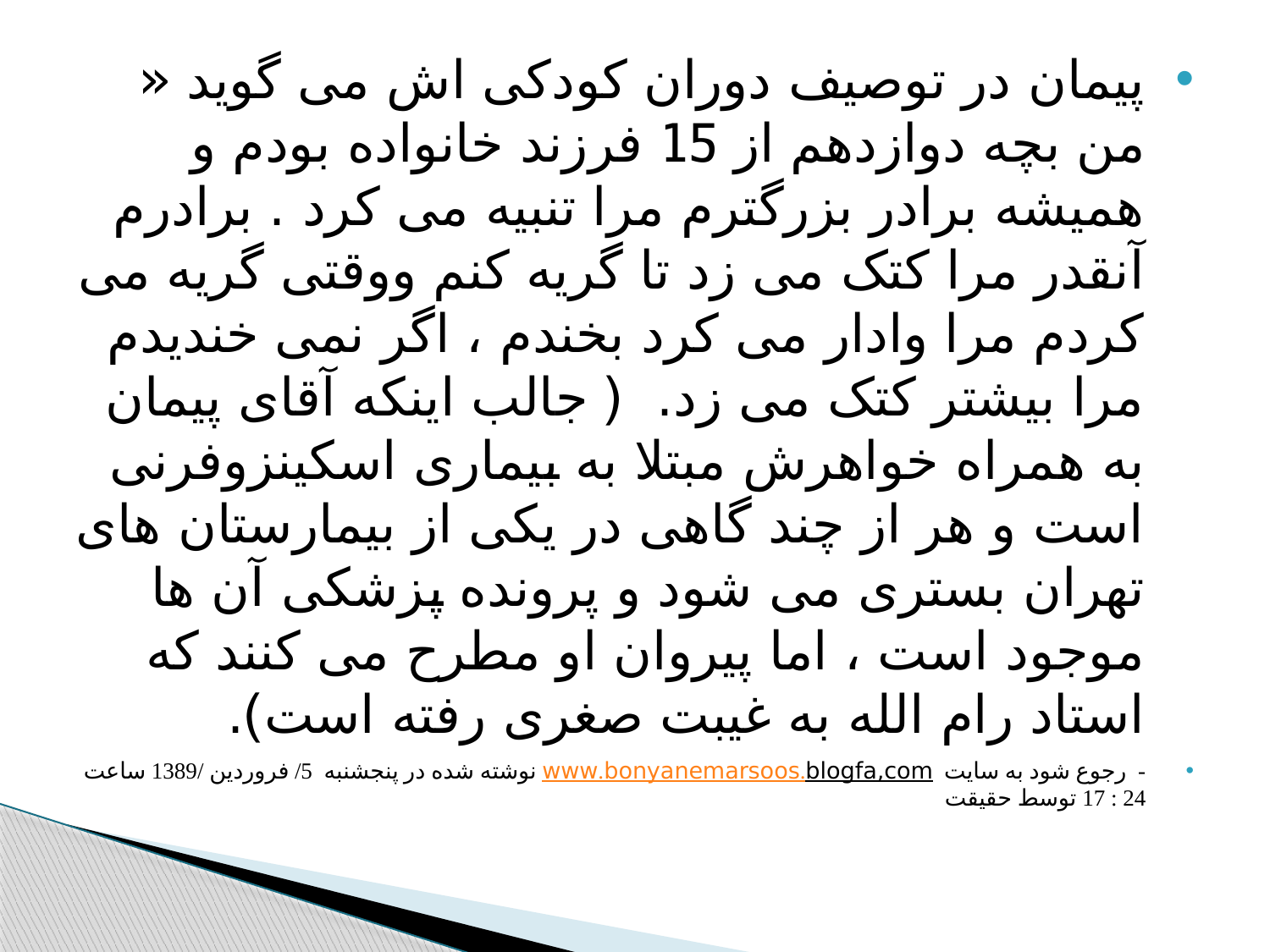

#
پیمان در توصیف دوران کودکی اش می گوید « من بچه دوازدهم از 15 فرزند خانواده بودم و همیشه برادر بزرگترم مرا تنبیه می کرد . برادرم آنقدر مرا کتک می زد تا گریه کنم ووقتی گریه می کردم مرا وادار می کرد بخندم ، اگر نمی خندیدم مرا بیشتر کتک می زد.  ( جالب اینکه آقای پیمان به همراه خواهرش مبتلا به بیماری اسکینزوفرنی است و هر از چند گاهی در یکی از بیمارستان های تهران بستری می شود و پرونده پزشکی آن ها موجود است ، اما پیروان او مطرح می کنند که استاد رام الله به غیبت صغری رفته است).
-  رجوع شود به سایت  www.bonyanemarsoos.blogfa,com نوشته شده در پنجشنبه  5/ فروردین /1389 ساعت 24 : 17 توسط حقیقت